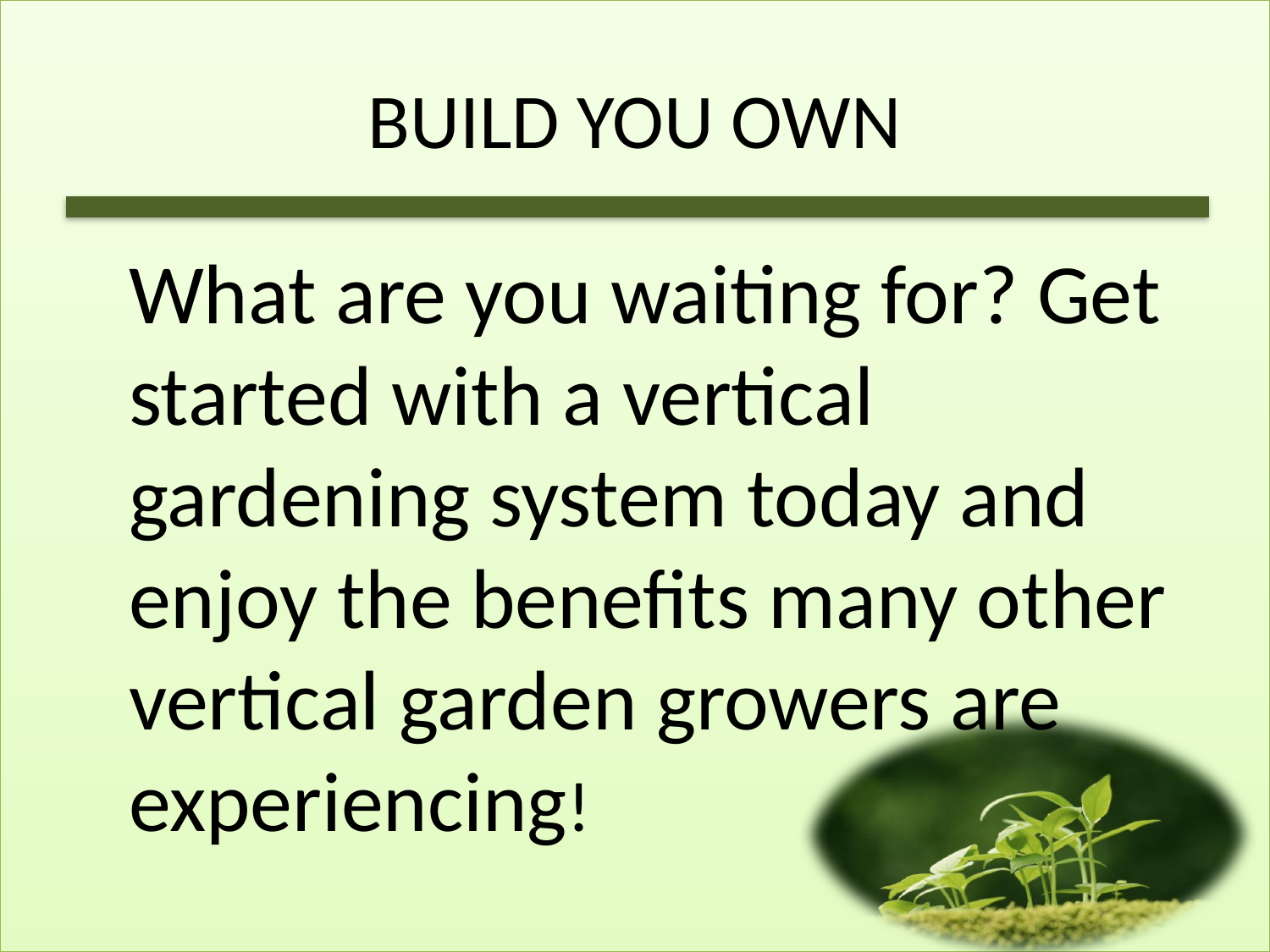

# BUILD YOU OWN
What are you waiting for? Get started with a vertical gardening system today and enjoy the benefits many other vertical garden growers are experiencing!